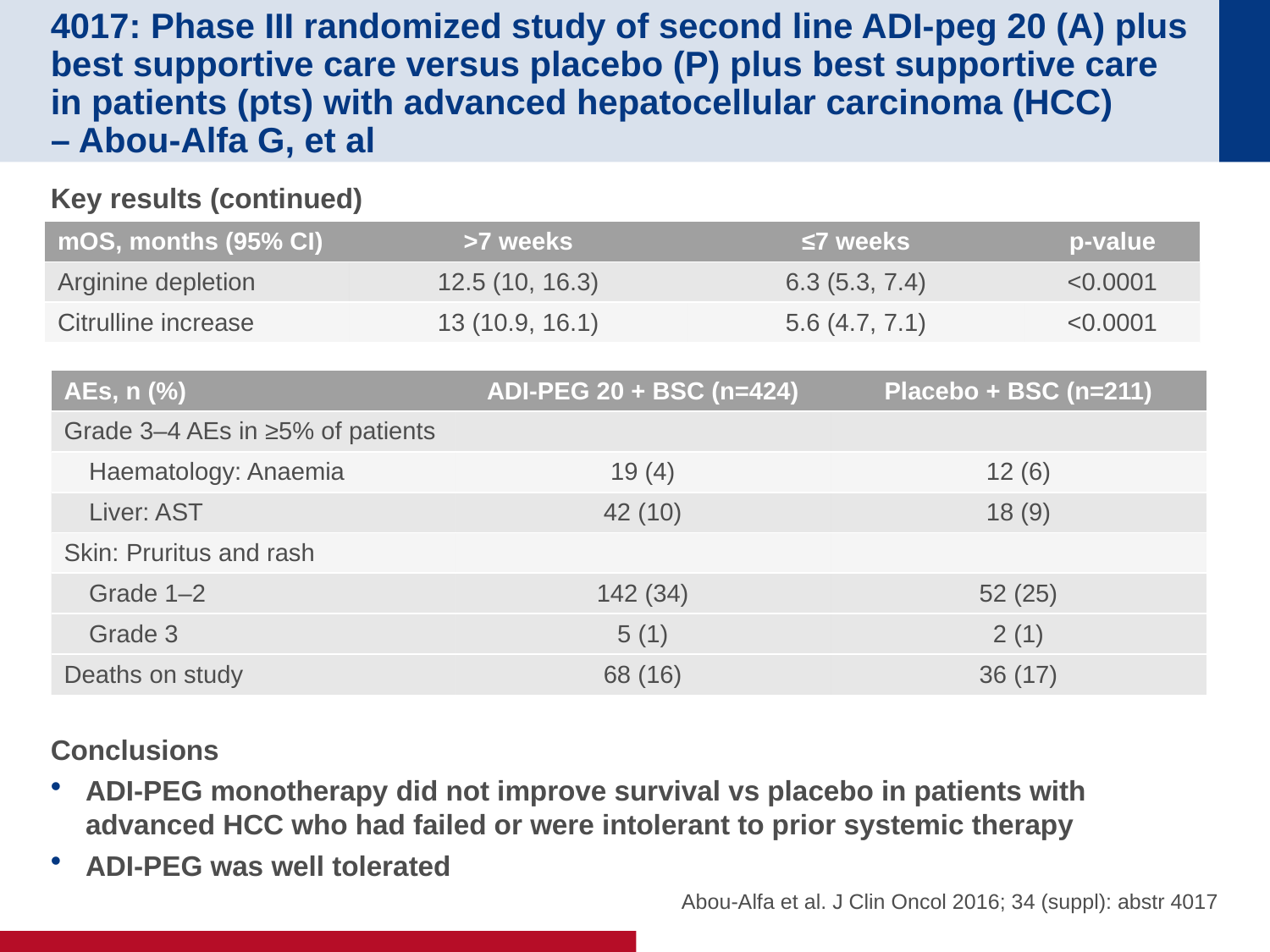

# 4017: Phase III randomized study of second line ADI-peg 20 (A) plus best supportive care versus placebo (P) plus best supportive care in patients (pts) with advanced hepatocellular carcinoma (HCC) – Abou-Alfa G, et al
Key results (continued)

Conclusions
ADI-PEG monotherapy did not improve survival vs placebo in patients with advanced HCC who had failed or were intolerant to prior systemic therapy
ADI-PEG was well tolerated
| mOS, months (95% CI) | >7 weeks | ≤7 weeks | p-value |
| --- | --- | --- | --- |
| Arginine depletion | 12.5 (10, 16.3) | 6.3 (5.3, 7.4) | <0.0001 |
| Citrulline increase | 13 (10.9, 16.1) | 5.6 (4.7, 7.1) | <0.0001 |
| AEs, n (%) | ADI-PEG 20 + BSC (n=424) | Placebo + BSC (n=211) |
| --- | --- | --- |
| Grade 3–4 AEs in ≥5% of patients |  |  |
| Haematology: Anaemia | 19 (4) | 12 (6) |
| Liver: AST | 42 (10) | 18 (9) |
| Skin: Pruritus and rash |  |  |
| Grade 1–2 | 142 (34) | 52 (25) |
| Grade 3 | 5 (1) | 2 (1) |
| Deaths on study | 68 (16) | 36 (17) |
Abou-Alfa et al. J Clin Oncol 2016; 34 (suppl): abstr 4017